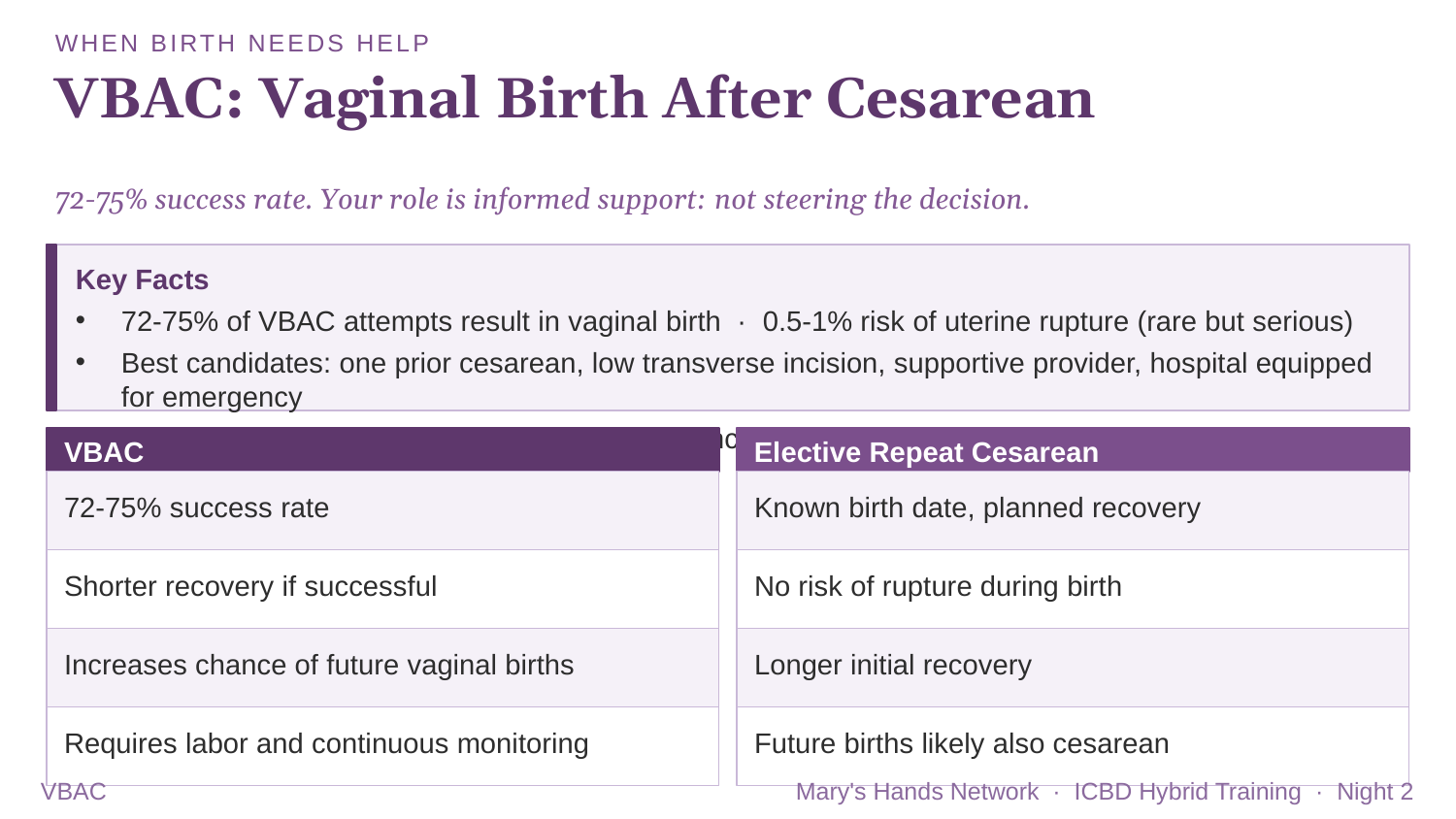

WHEN BIRTH NEEDS HELP
VBAC: Vaginal Birth After Cesarean
72-75% success rate. Your role is informed support: not steering the decision.

Key Facts
72-75% of VBAC attempts result in vaginal birth  ·  0.5-1% risk of uterine rupture (rare but serious)
Best candidates: one prior cesarean, low transverse incision, supportive provider, hospital equipped for emergency
Laboring naturally is preferred: Pitocin slightly increases uterine rupture risk

VBAC
Elective Repeat Cesarean

72-75% success rate
Known birth date, planned recovery

Shorter recovery if successful
No risk of rupture during birth

Increases chance of future vaginal births
Longer initial recovery

Requires labor and continuous monitoring
Future births likely also cesarean
VBAC
Mary's Hands Network  ·  ICBD Hybrid Training  ·  Night 2